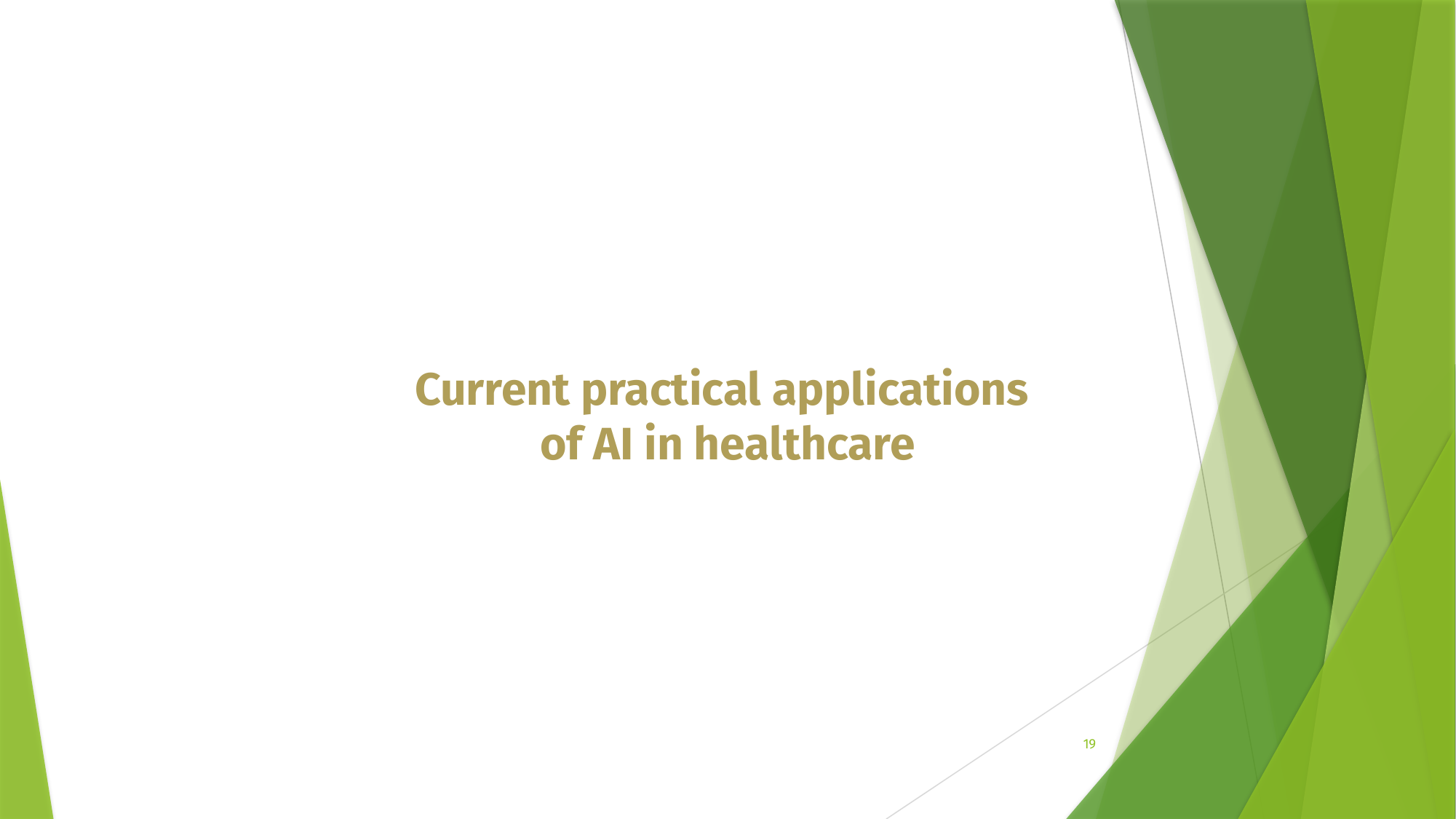

Current practical applications
of AI in healthcare
19